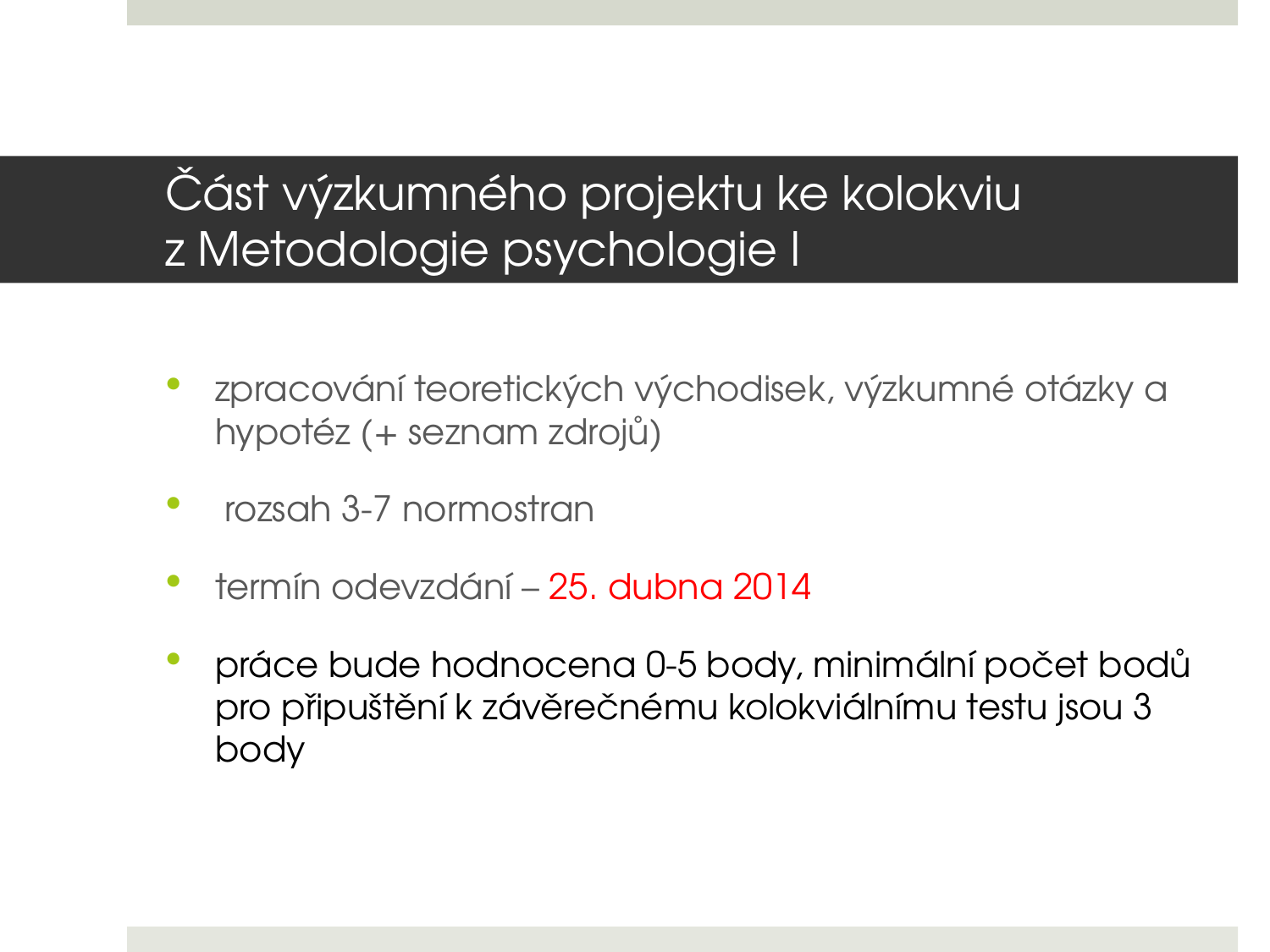

# Část výzkumného projektu ke kolokviu z Metodologie psychologie I
zpracování teoretických východisek, výzkumné otázky a hypotéz (+ seznam zdrojů)
 rozsah 3-7 normostran
termín odevzdání – 25. dubna 2014
práce bude hodnocena 0-5 body, minimální počet bodů pro připuštění k závěrečnému kolokviálnímu testu jsou 3 body